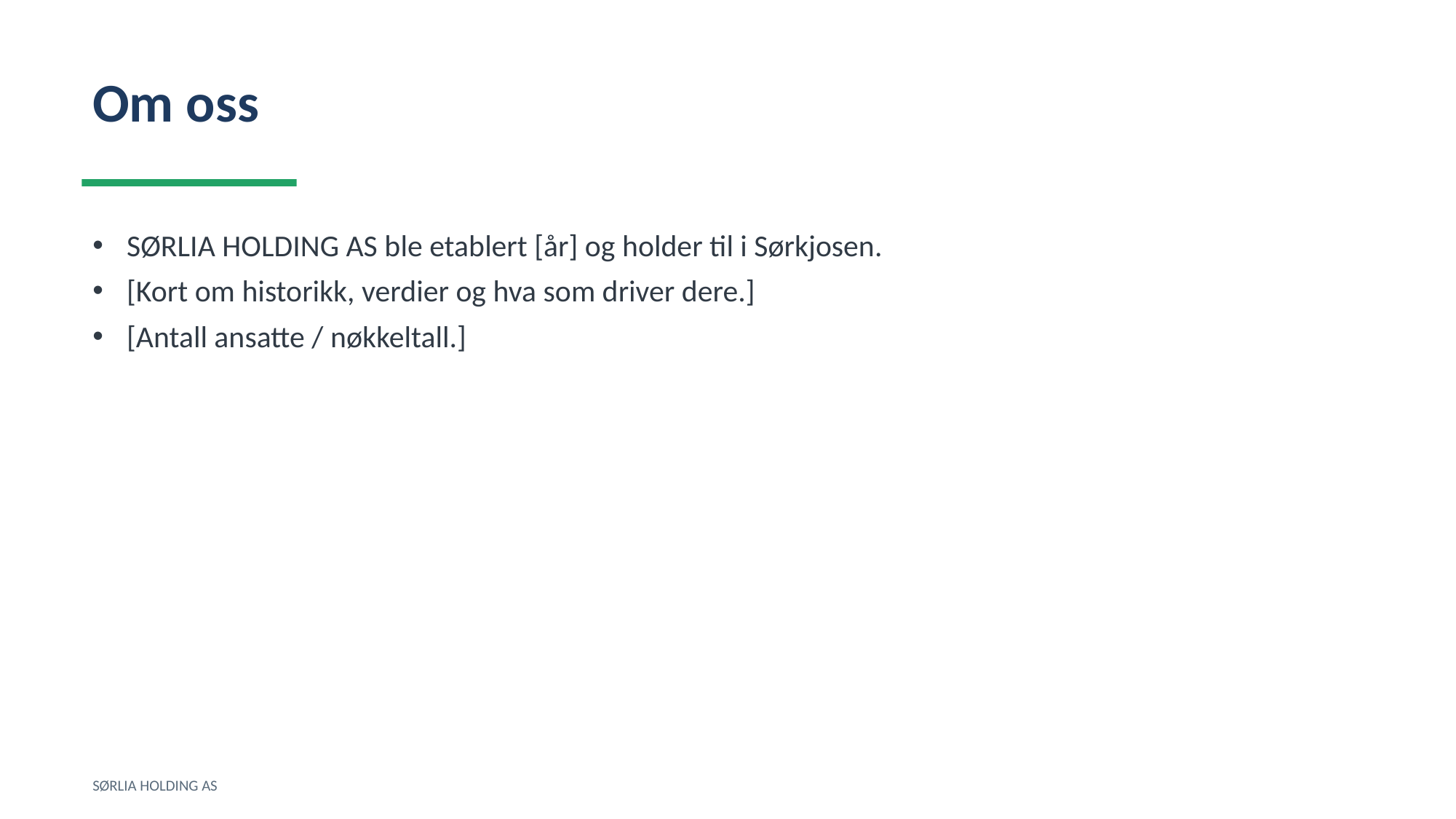

Om oss

SØRLIA HOLDING AS ble etablert [år] og holder til i Sørkjosen.
[Kort om historikk, verdier og hva som driver dere.]
[Antall ansatte / nøkkeltall.]
SØRLIA HOLDING AS